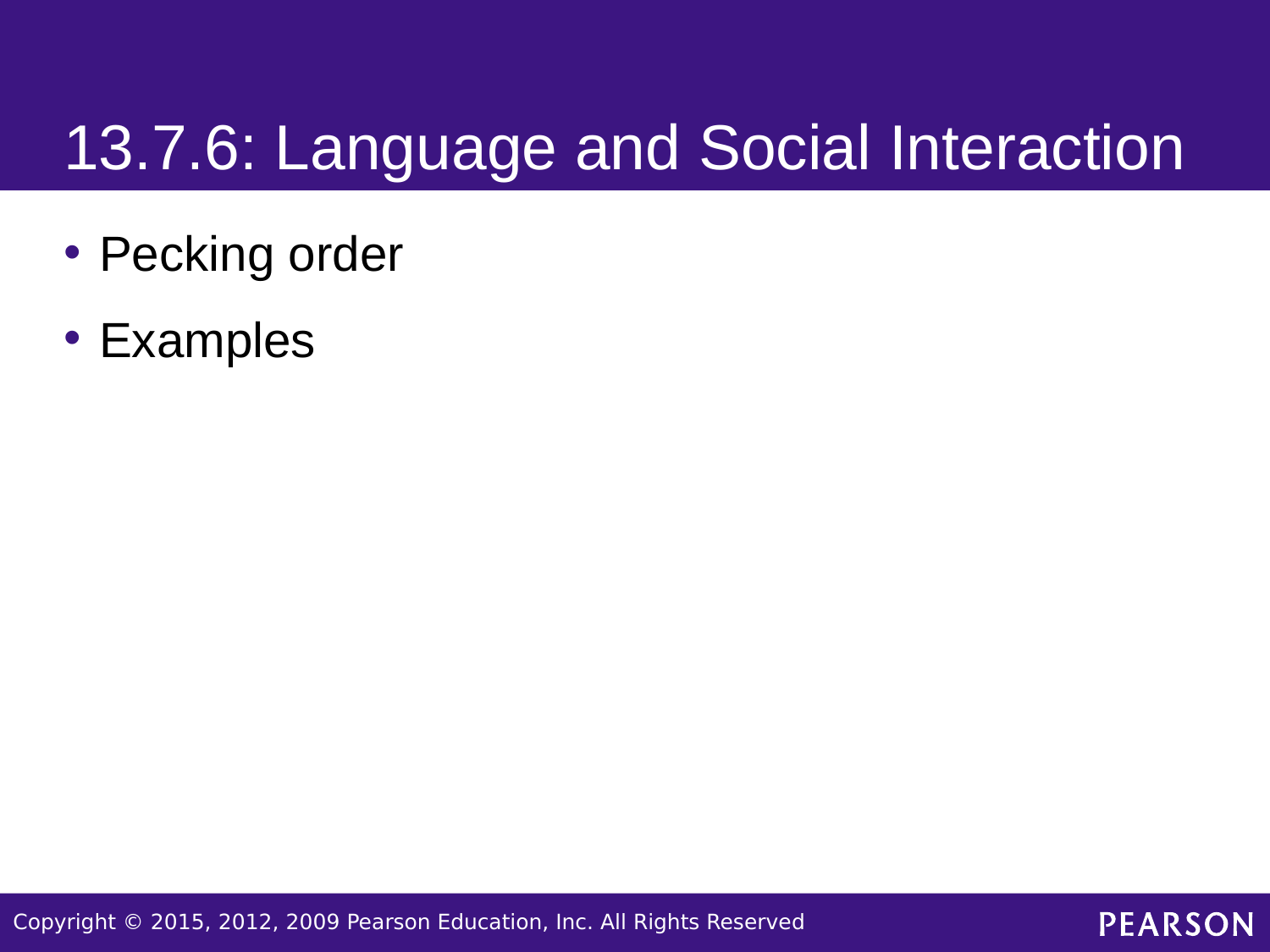

# 13.7.6: Language and Social Interaction
Pecking order
Examples